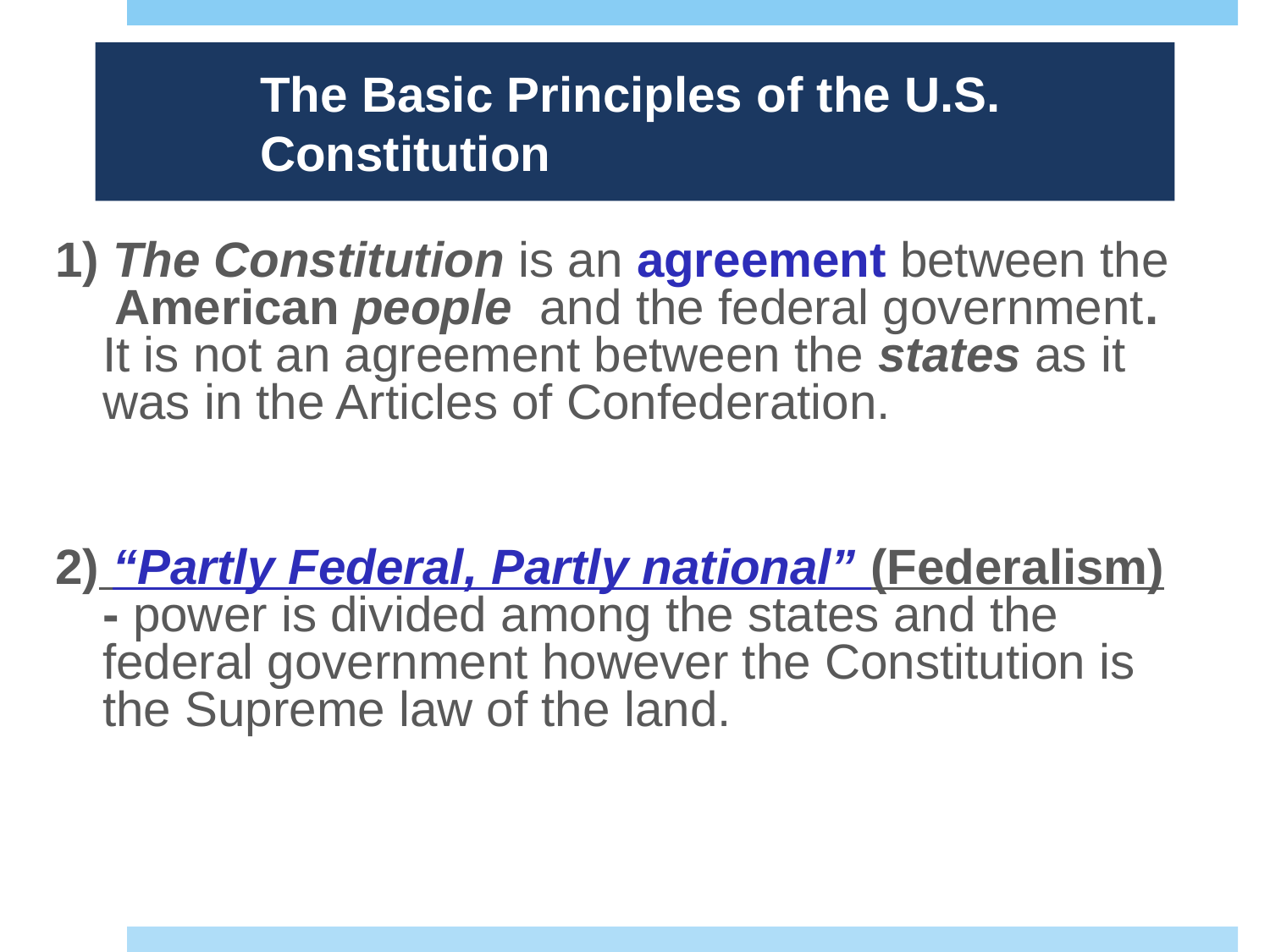

# The Basic Principles of the U.S. Constitution
1) The Constitution is an agreement between the  American people  and the federal government. It is not an agreement between the states as it was in the Articles of Confederation.

2) “Partly Federal, Partly national” (Federalism) - power is divided among the states and the federal government however the Constitution is the Supreme law of the land.